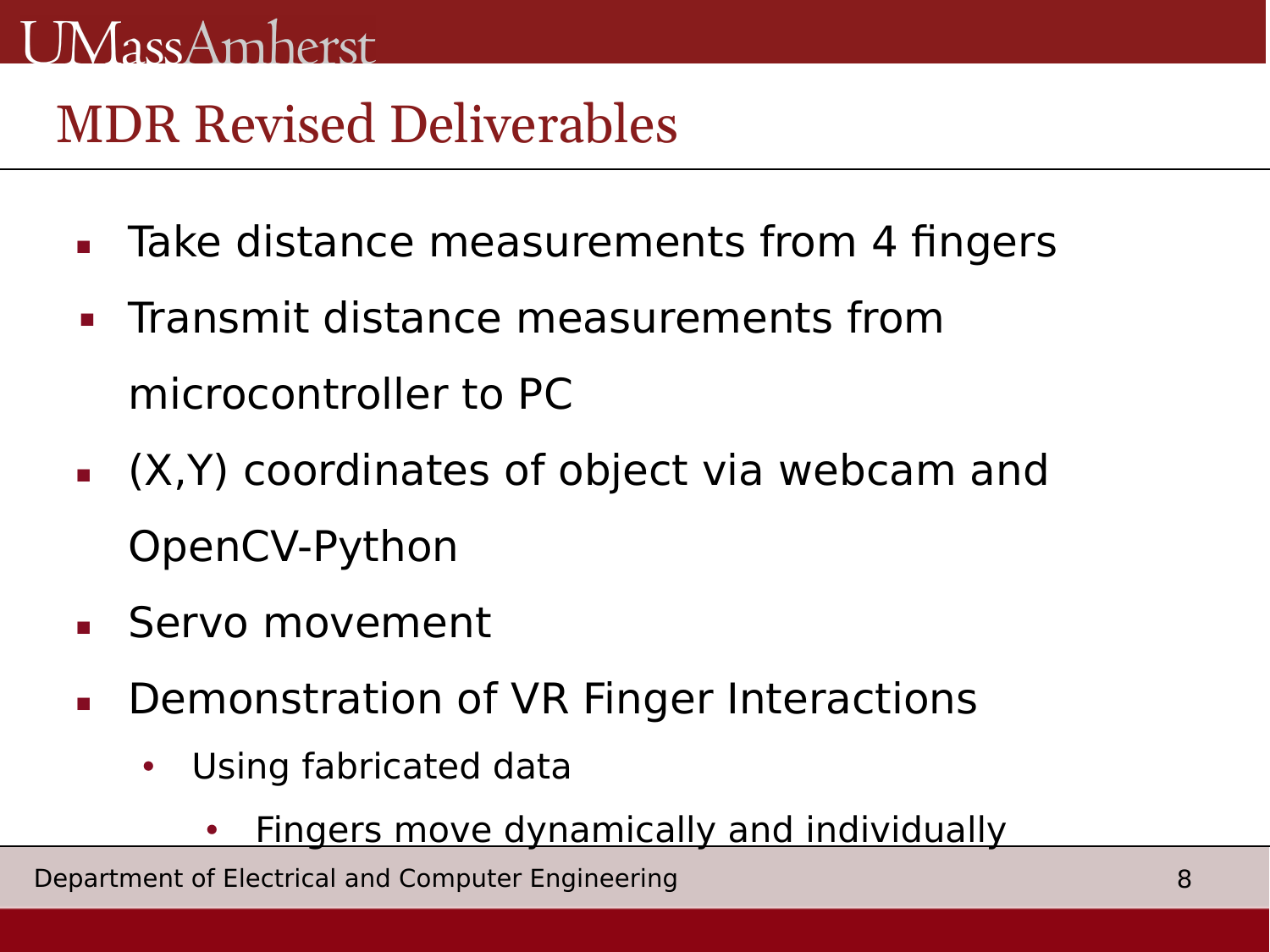

# MDR Revised Deliverables
Take distance measurements from 4 fingers
Transmit distance measurements from microcontroller to PC
(X,Y) coordinates of object via webcam and OpenCV-Python
Servo movement
Demonstration of VR Finger Interactions
Using fabricated data
Fingers move dynamically and individually